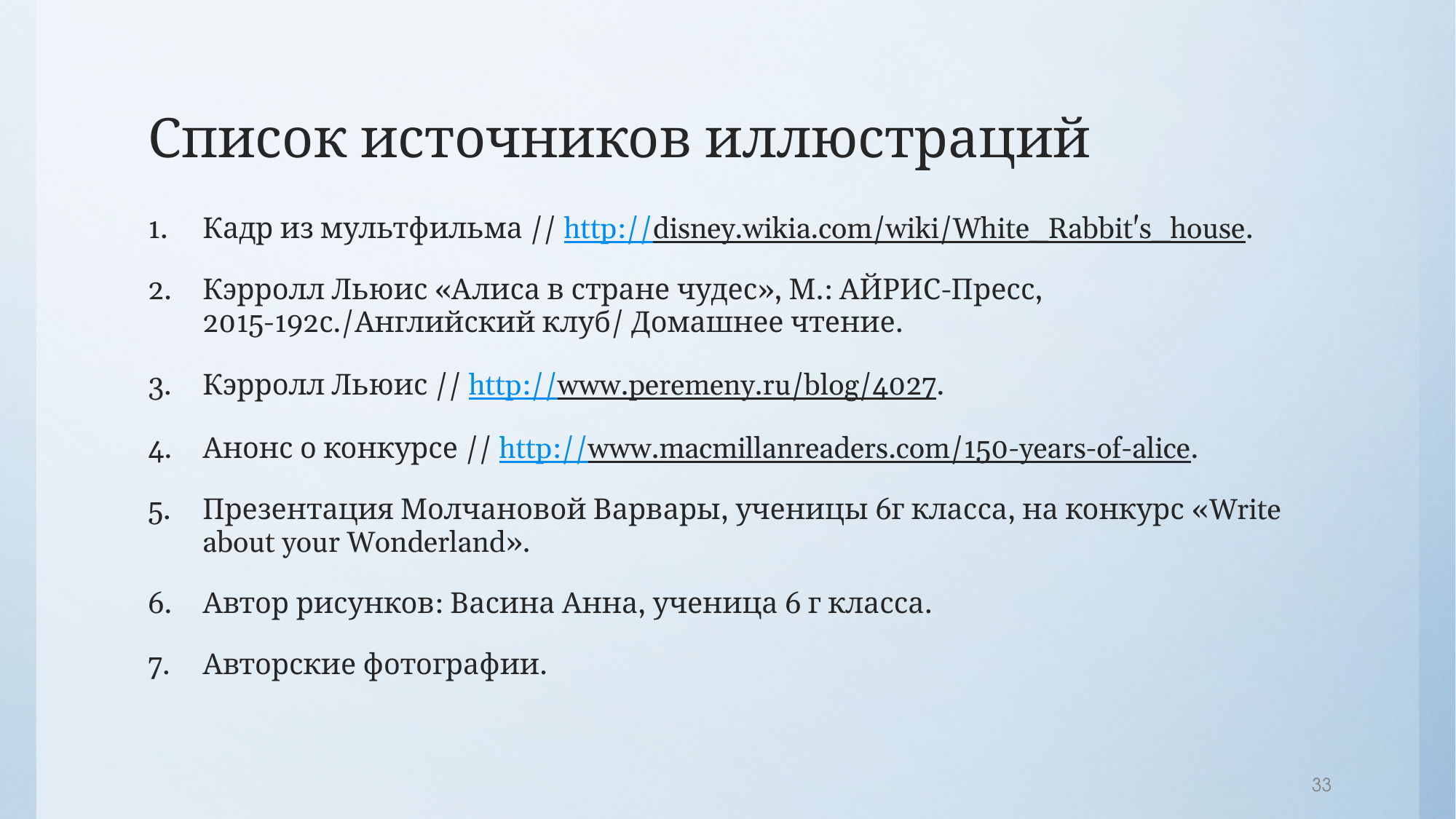

# Список источников иллюстраций
Кадр из мультфильма // http://disney.wikia.com/wiki/White_Rabbit's_house.
Кэрролл Льюис «Алиса в стране чудес», М.: АЙРИС-Пресс, 2015-192с./Английский клуб/ Домашнее чтение.
Кэрролл Льюис // http://www.peremeny.ru/blog/4027.
Анонс о конкурсе // http://www.macmillanreaders.com/150-years-of-alice.
Презентация Молчановой Варвары, ученицы 6г класса, на конкурс «Write about your Wonderland».
Автор рисунков: Васина Анна, ученица 6 г класса.
Авторские фотографии.

33